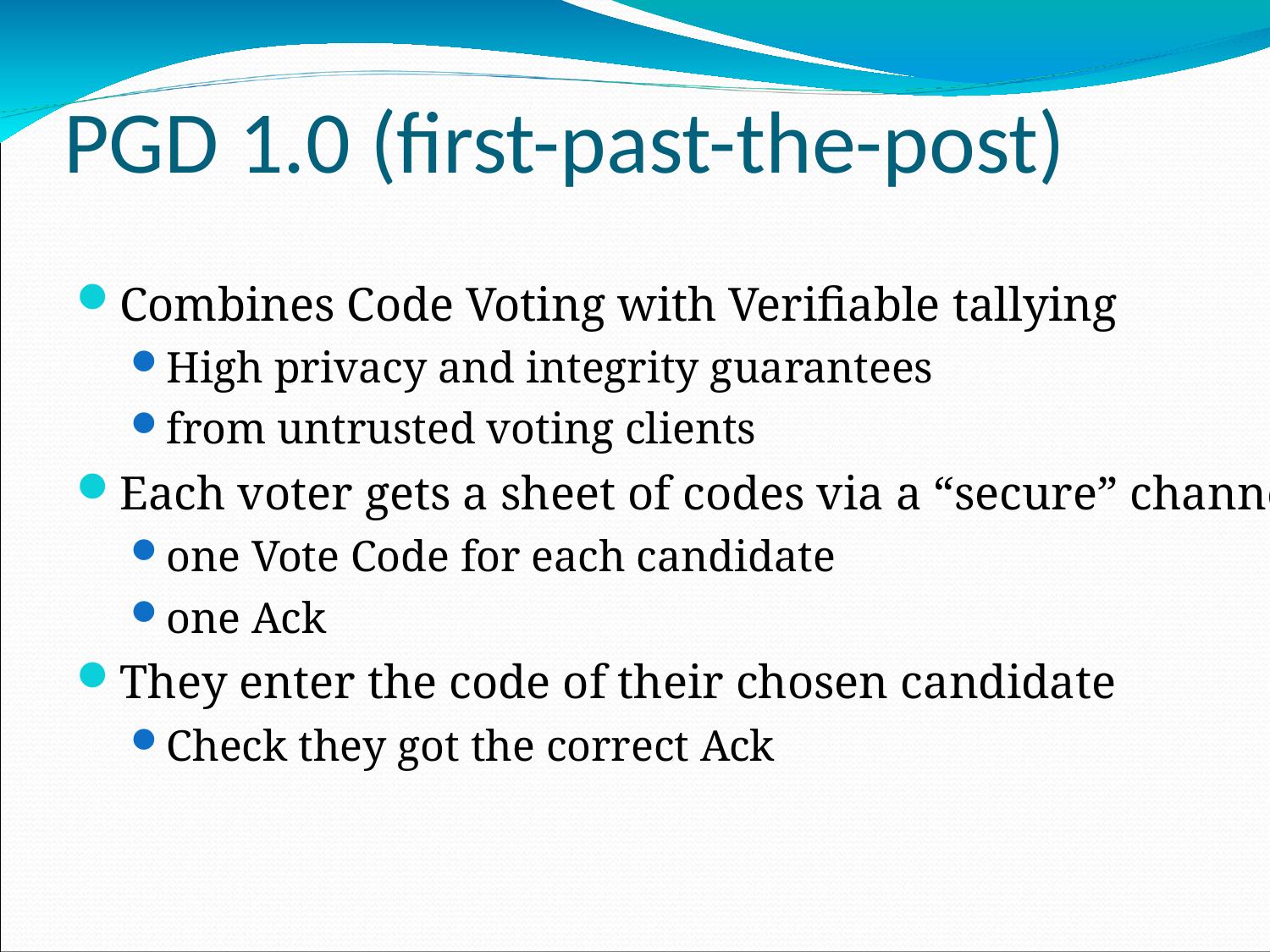

PGD 1.0 (first-past-the-post)
Combines Code Voting with Verifiable tallying
High privacy and integrity guarantees
from untrusted voting clients
Each voter gets a sheet of codes via a “secure” channel
one Vote Code for each candidate
one Ack
They enter the code of their chosen candidate
Check they got the correct Ack